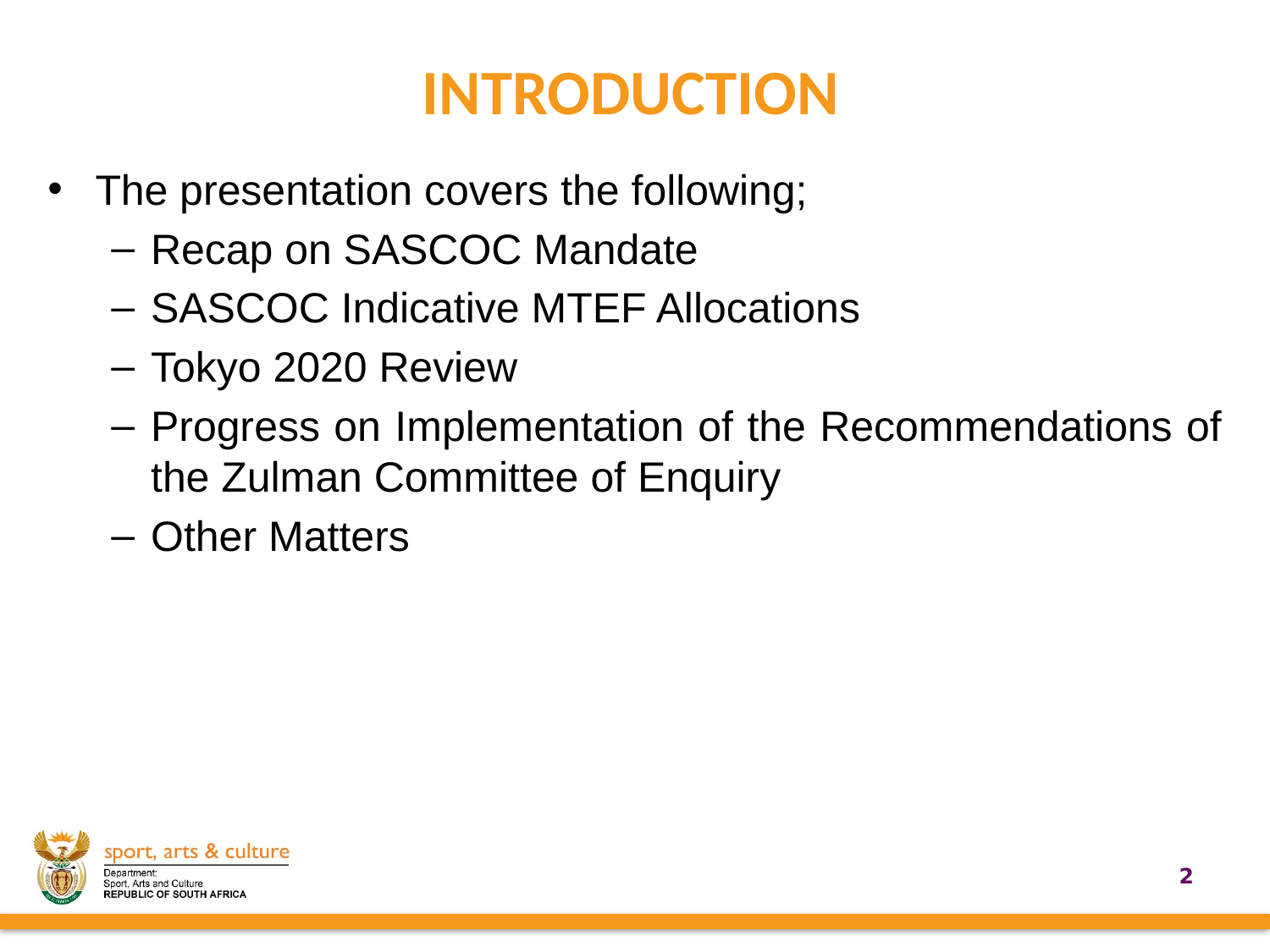

# INTRODUCTION
The presentation covers the following;
Recap on SASCOC Mandate
SASCOC Indicative MTEF Allocations
Tokyo 2020 Review
Progress on Implementation of the Recommendations of the Zulman Committee of Enquiry
Other Matters
2